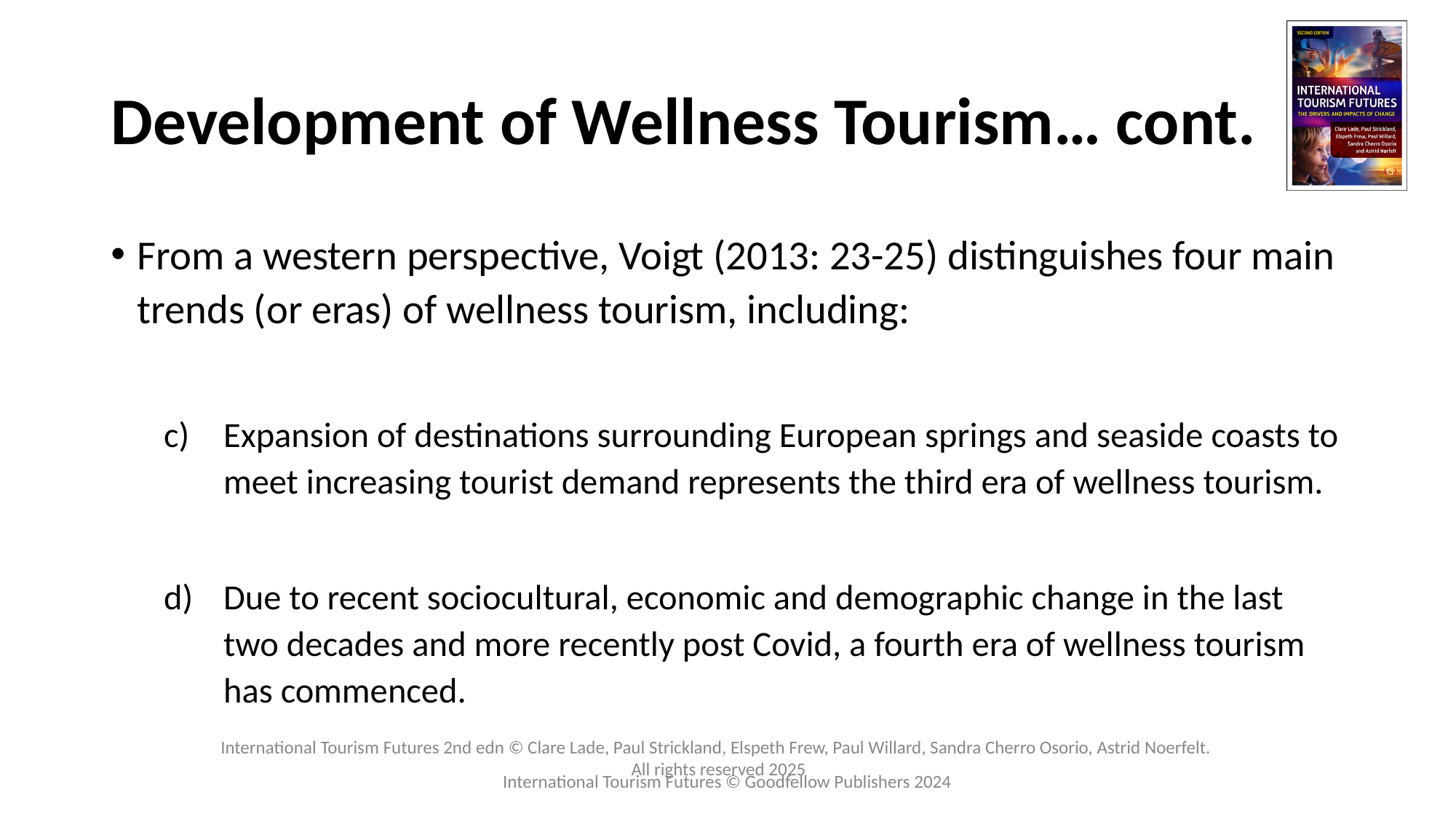

# Development of Wellness Tourism… cont.
From a western perspective, Voigt (2013: 23-25) distinguishes four main trends (or eras) of wellness tourism, including:

Expansion of destinations surrounding European springs and seaside coasts to meet increasing tourist demand represents the third era of wellness tourism.

Due to recent sociocultural, economic and demographic change in the last two decades and more recently post Covid, a fourth era of wellness tourism has commenced.

International Tourism Futures © Goodfellow Publishers 2024